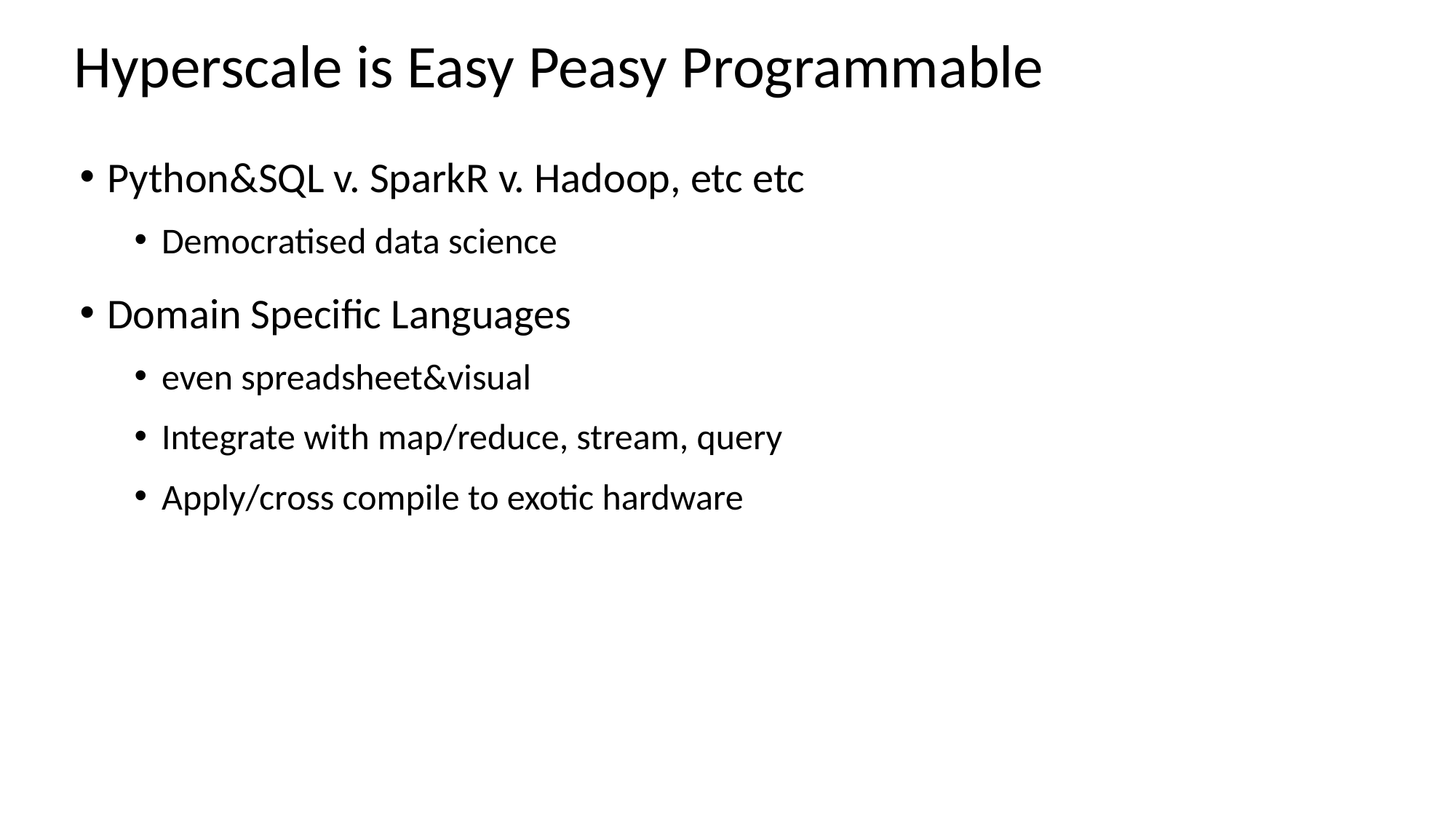

# Hyperscale is Easy Peasy Programmable
Python&SQL v. SparkR v. Hadoop, etc etc
Democratised data science
Domain Specific Languages
even spreadsheet&visual
Integrate with map/reduce, stream, query
Apply/cross compile to exotic hardware